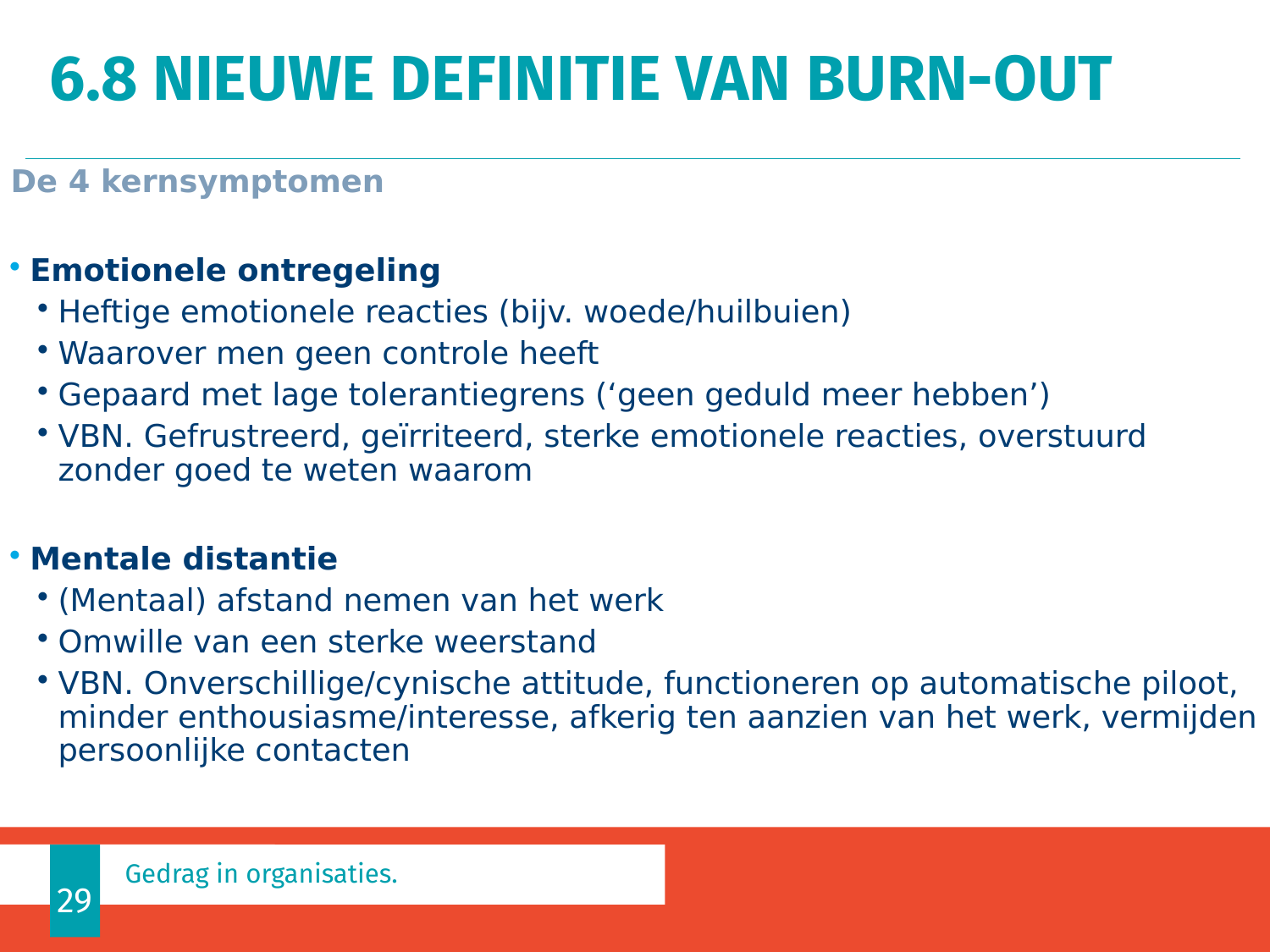

# 6.8 NIEUWE DEFINITIE VAN BURN-OUT
De 4 kernsymptomen

Emotionele ontregeling
Heftige emotionele reacties (bijv. woede/huilbuien)
Waarover men geen controle heeft
Gepaard met lage tolerantiegrens (‘geen geduld meer hebben’)
VBN. Gefrustreerd, geïrriteerd, sterke emotionele reacties, overstuurd zonder goed te weten waarom

Mentale distantie
(Mentaal) afstand nemen van het werk
Omwille van een sterke weerstand
VBN. Onverschillige/cynische attitude, functioneren op automatische piloot, minder enthousiasme/interesse, afkerig ten aanzien van het werk, vermijden persoonlijke contacten

29
Gedrag in organisaties.